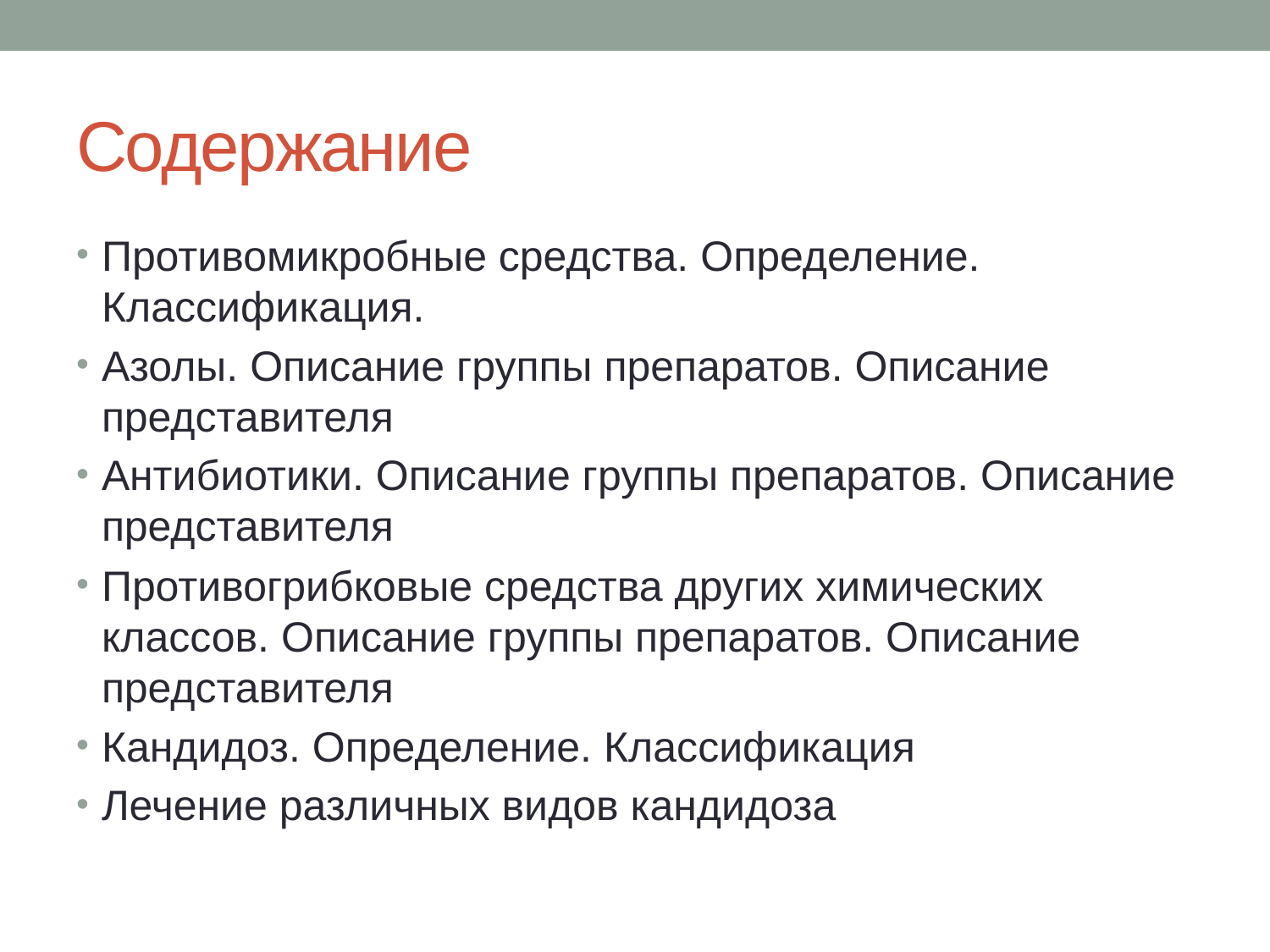

# Содержание
Противомикробные средства. Определение. Классификация.
Азолы. Описание группы препаратов. Описание представителя
Антибиотики. Описание группы препаратов. Описание представителя
Противогрибковые средства других химических классов. Описание группы препаратов. Описание представителя
Кандидоз. Определение. Классификация
Лечение различных видов кандидоза